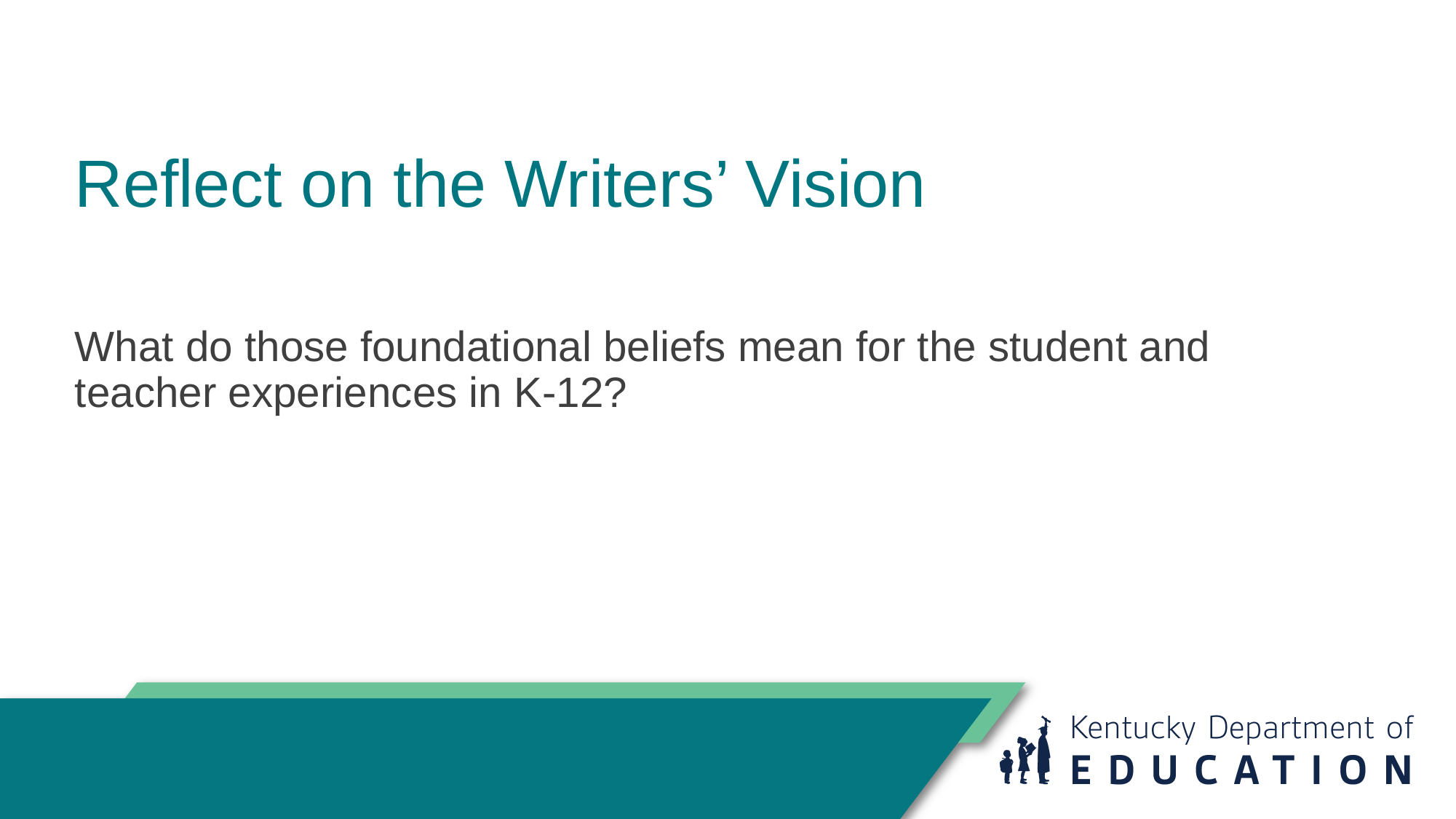

Reflect on the Writers’ Vision

What do those foundational beliefs mean for the student and teacher experiences in K-12?